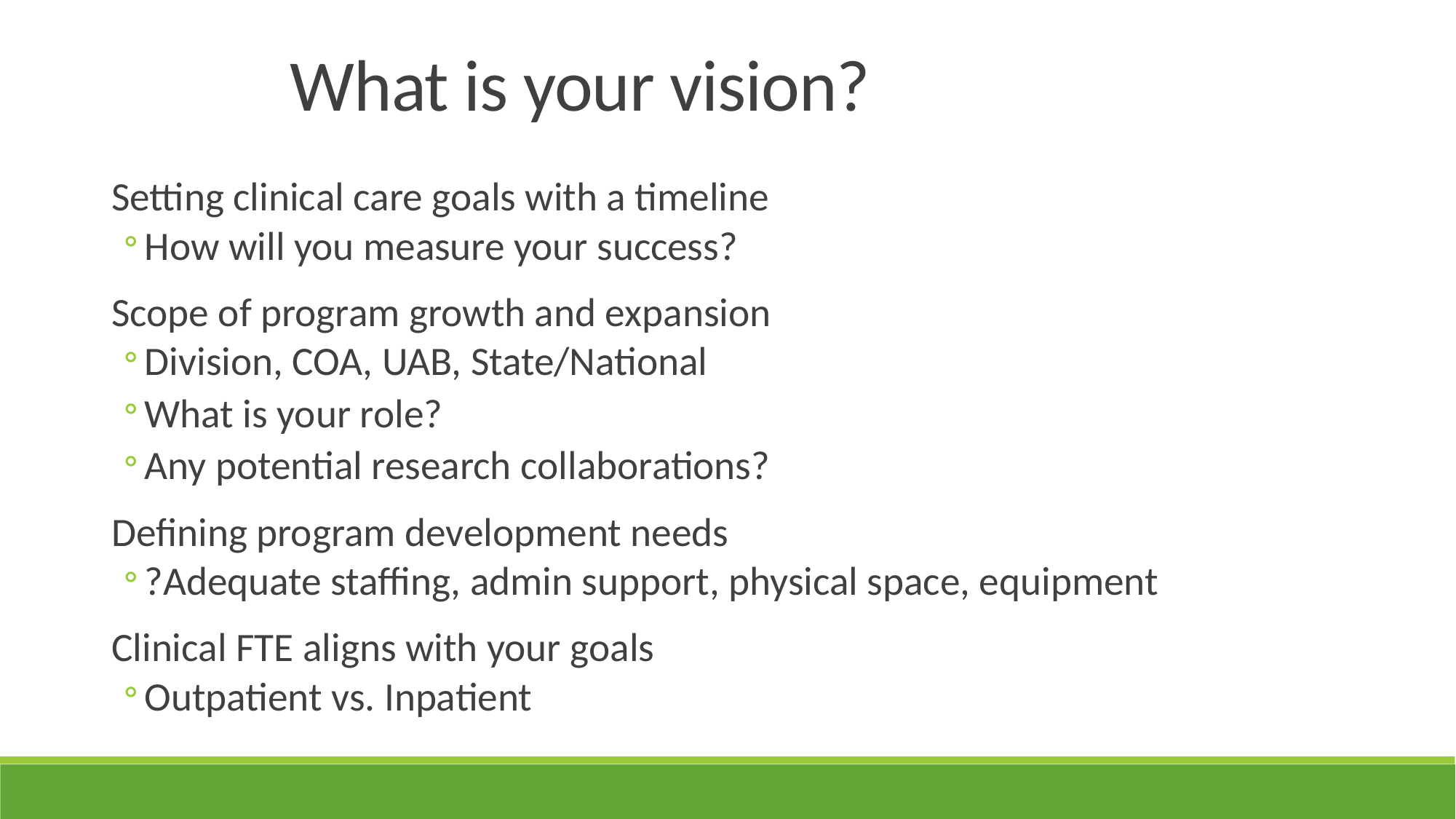

What is your vision?

Setting clinical care goals with a timeline
How will you measure your success?
Scope of program growth and expansion
Division, COA, UAB, State/National
What is your role?
Any potential research collaborations?
Defining program development needs
?Adequate staffing, admin support, physical space, equipment
Clinical FTE aligns with your goals
Outpatient vs. Inpatient